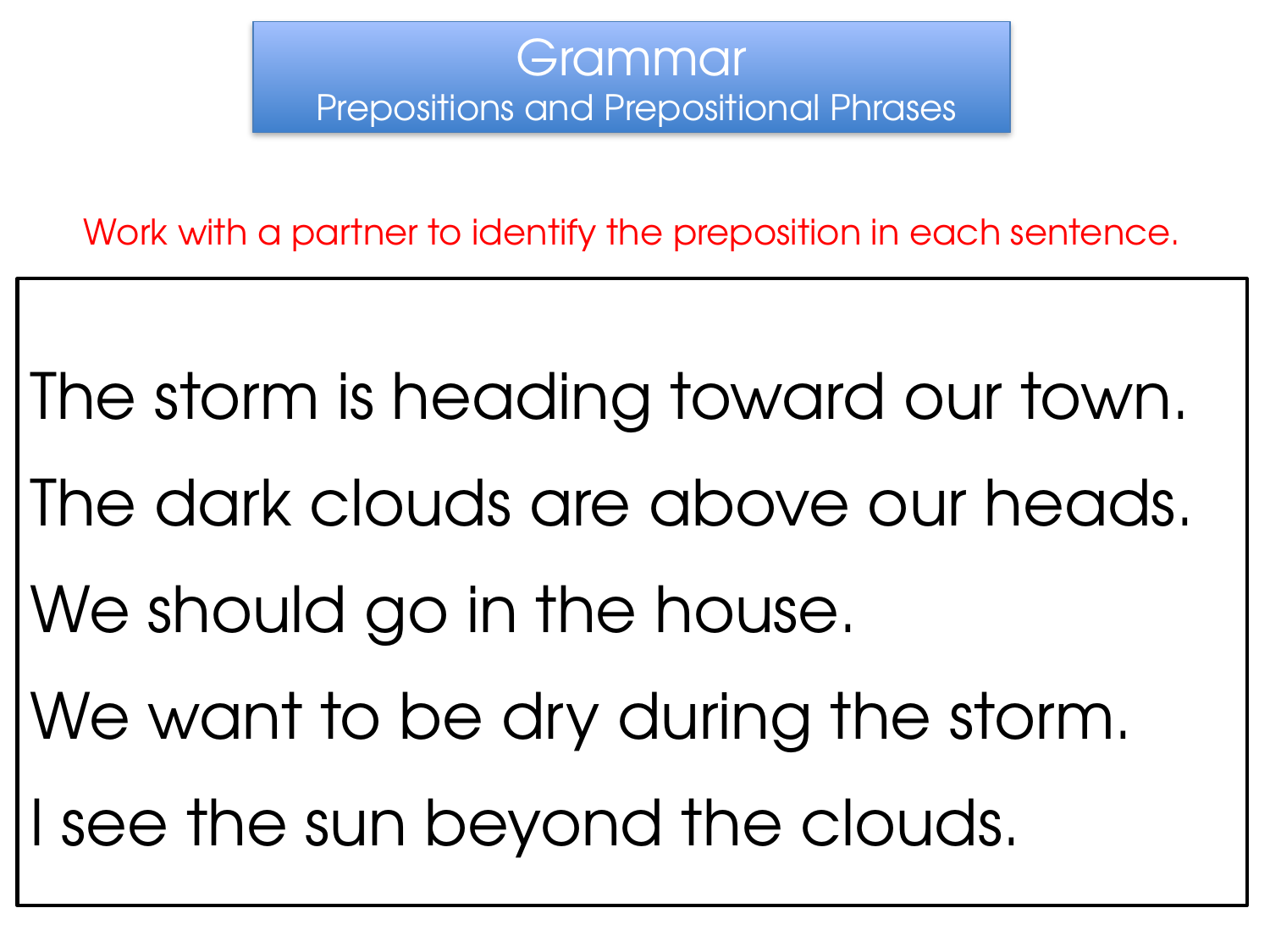

Grammar
 Prepositions and Prepositional Phrases
Work with a partner to identify the preposition in each sentence.
The storm is heading toward our town.
The dark clouds are above our heads.
We should go in the house.
We want to be dry during the storm.
I see the sun beyond the clouds.